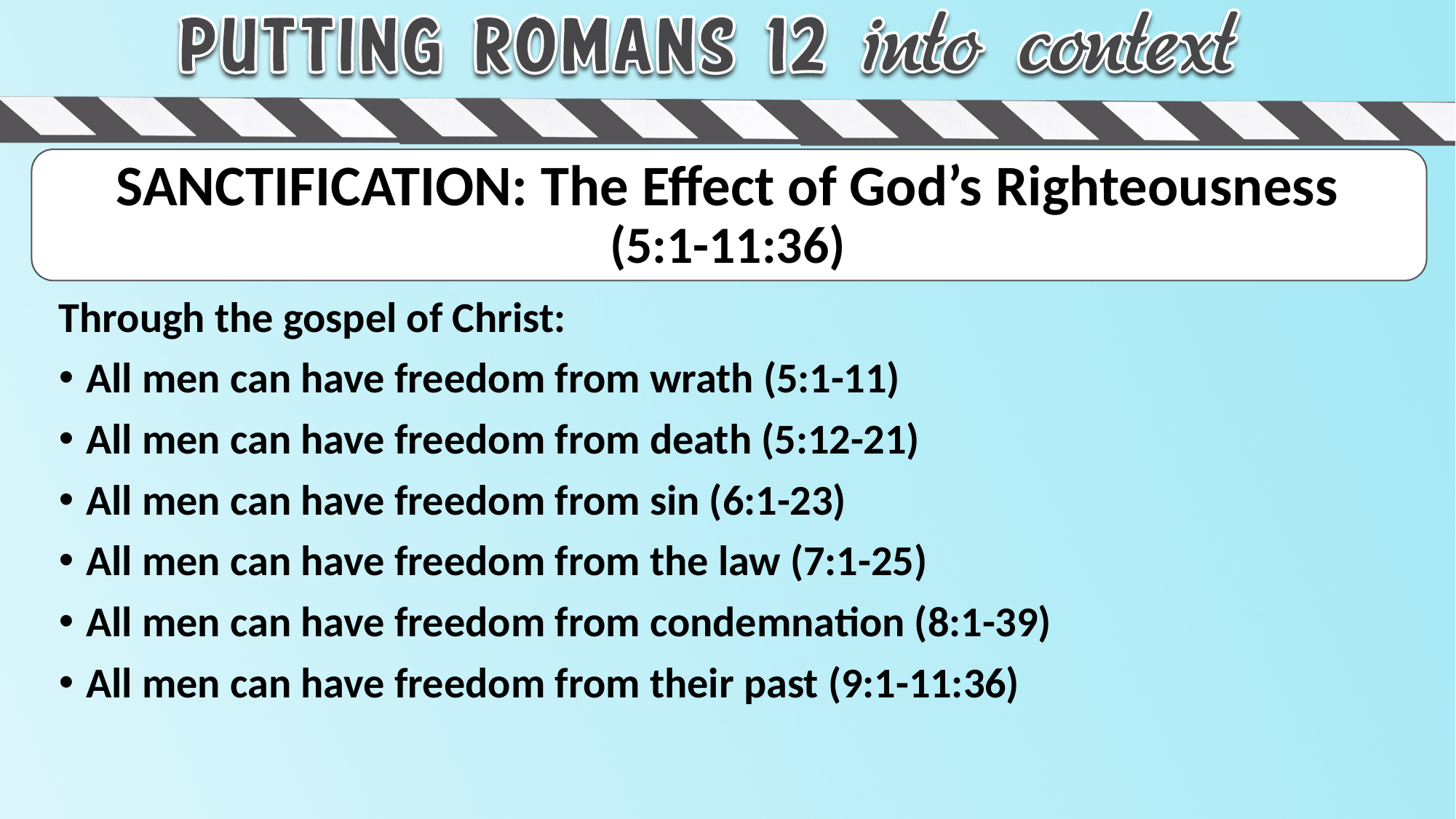

# SANCTIFICATION: The Effect of God’s Righteousness (5:1-11:36)
Through the gospel of Christ:
All men can have freedom from wrath (5:1-11)
All men can have freedom from death (5:12-21)
All men can have freedom from sin (6:1-23)
All men can have freedom from the law (7:1-25)
All men can have freedom from condemnation (8:1-39)
All men can have freedom from their past (9:1-11:36)